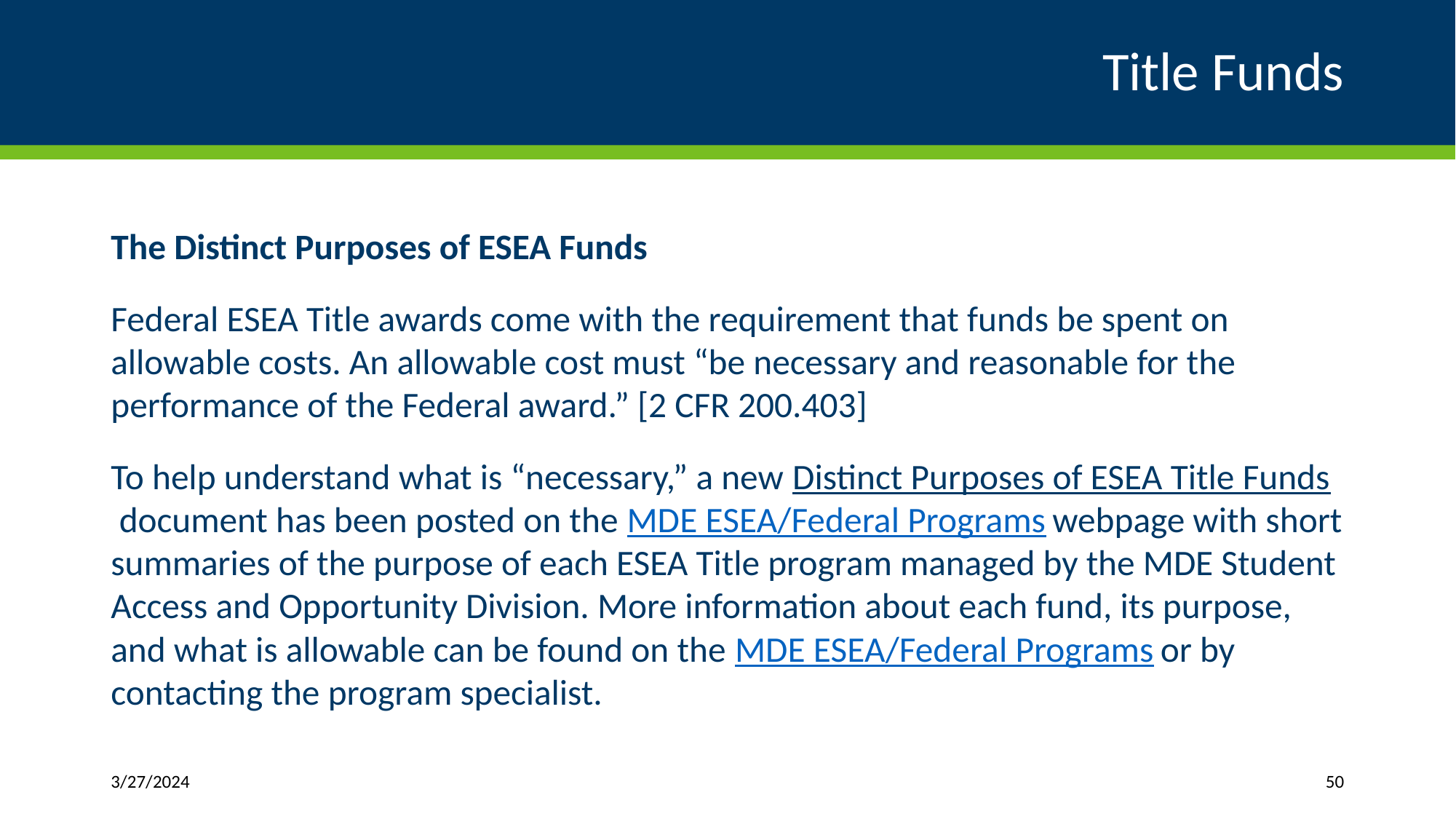

# Title Funds
The Distinct Purposes of ESEA Funds
Federal ESEA Title awards come with the requirement that funds be spent on allowable costs. An allowable cost must “be necessary and reasonable for the performance of the Federal award.” [2 CFR 200.403]
To help understand what is “necessary,” a new Distinct Purposes of ESEA Title Funds document has been posted on the MDE ESEA/Federal Programs webpage with short summaries of the purpose of each ESEA Title program managed by the MDE Student Access and Opportunity Division. More information about each fund, its purpose, and what is allowable can be found on the MDE ESEA/Federal Programs or by contacting the program specialist.
3/27/2024

50